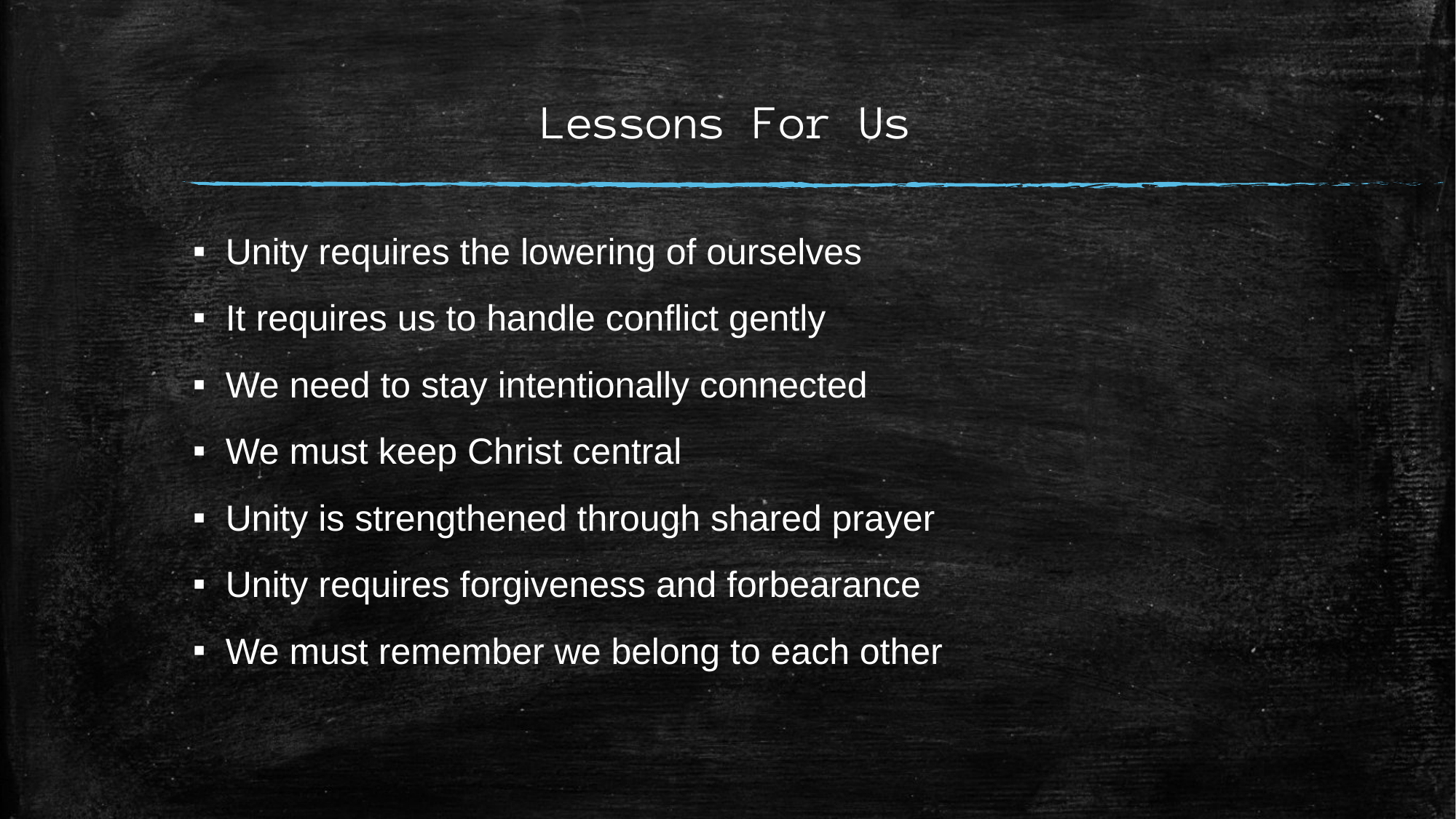

# Lessons For Us
Unity requires the lowering of ourselves
It requires us to handle conflict gently
We need to stay intentionally connected
We must keep Christ central
Unity is strengthened through shared prayer
Unity requires forgiveness and forbearance
We must remember we belong to each other